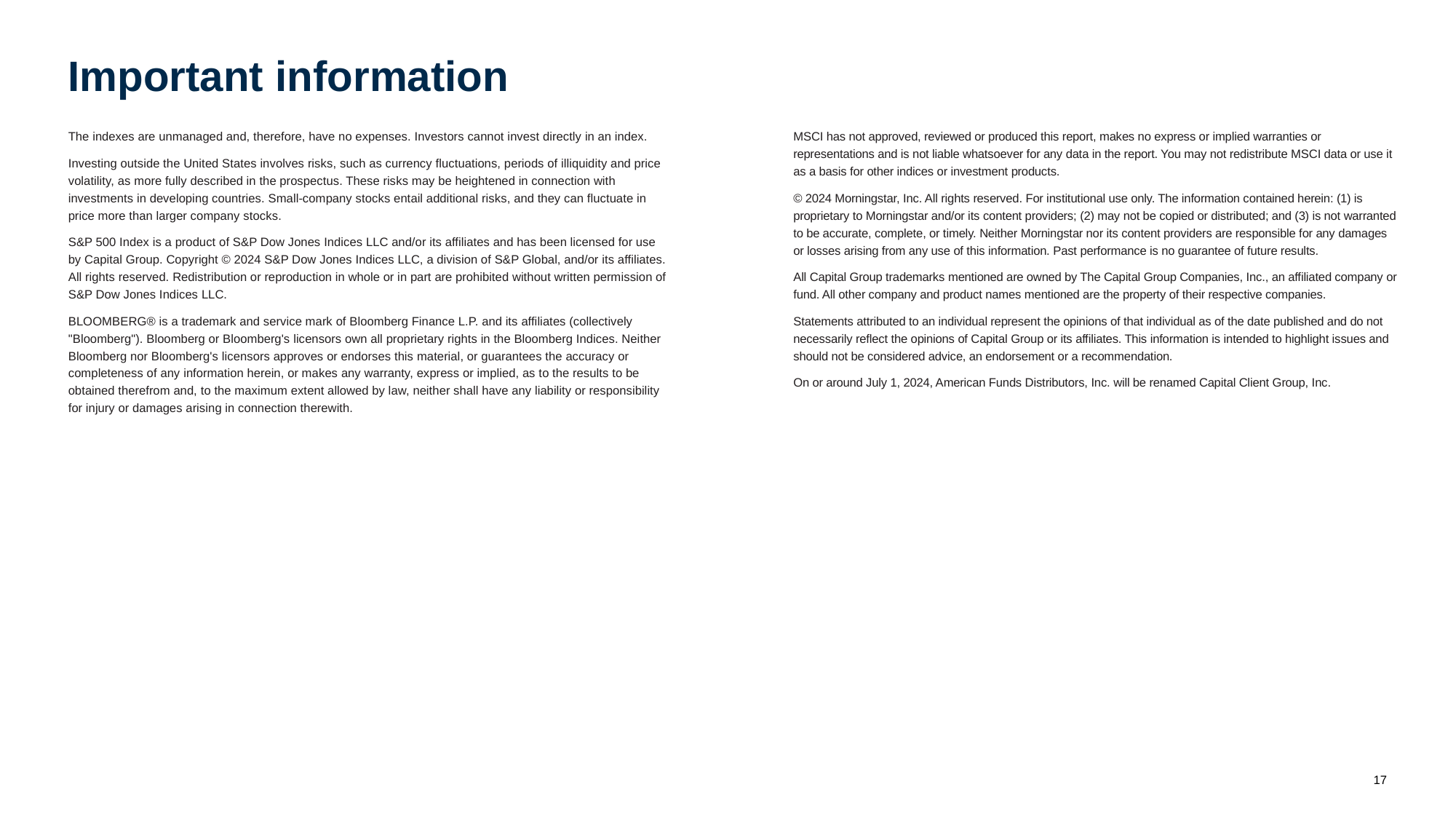

# Important information

The indexes are unmanaged and, therefore, have no expenses. Investors cannot invest directly in an index.
Investing outside the United States involves risks, such as currency fluctuations, periods of illiquidity and price volatility, as more fully described in the prospectus. These risks may be heightened in connection with investments in developing countries. Small-company stocks entail additional risks, and they can fluctuate in price more than larger company stocks.
S&P 500 Index is a product of S&P Dow Jones Indices LLC and/or its affiliates and has been licensed for use by Capital Group. Copyright © 2024 S&P Dow Jones Indices LLC, a division of S&P Global, and/or its affiliates. All rights reserved. Redistribution or reproduction in whole or in part are prohibited without written permission of S&P Dow Jones Indices LLC.
BLOOMBERG® is a trademark and service mark of Bloomberg Finance L.P. and its affiliates (collectively "Bloomberg"). Bloomberg or Bloomberg's licensors own all proprietary rights in the Bloomberg Indices. Neither Bloomberg nor Bloomberg's licensors approves or endorses this material, or guarantees the accuracy or completeness of any information herein, or makes any warranty, express or implied, as to the results to be obtained therefrom and, to the maximum extent allowed by law, neither shall have any liability or responsibility for injury or damages arising in connection therewith.
MSCI has not approved, reviewed or produced this report, makes no express or implied warranties or representations and is not liable whatsoever for any data in the report. You may not redistribute MSCI data or use it as a basis for other indices or investment products.
© 2024 Morningstar, Inc. All rights reserved. For institutional use only. The information contained herein: (1) is proprietary to Morningstar and/or its content providers; (2) may not be copied or distributed; and (3) is not warranted to be accurate, complete, or timely. Neither Morningstar nor its content providers are responsible for any damages or losses arising from any use of this information. Past performance is no guarantee of future results.
All Capital Group trademarks mentioned are owned by The Capital Group Companies, Inc., an affiliated company or fund. All other company and product names mentioned are the property of their respective companies.
Statements attributed to an individual represent the opinions of that individual as of the date published and do not necessarily reflect the opinions of Capital Group or its affiliates. This information is intended to highlight issues and should not be considered advice, an endorsement or a recommendation.
On or around July 1, 2024, American Funds Distributors, Inc. will be renamed Capital Client Group, Inc.
17